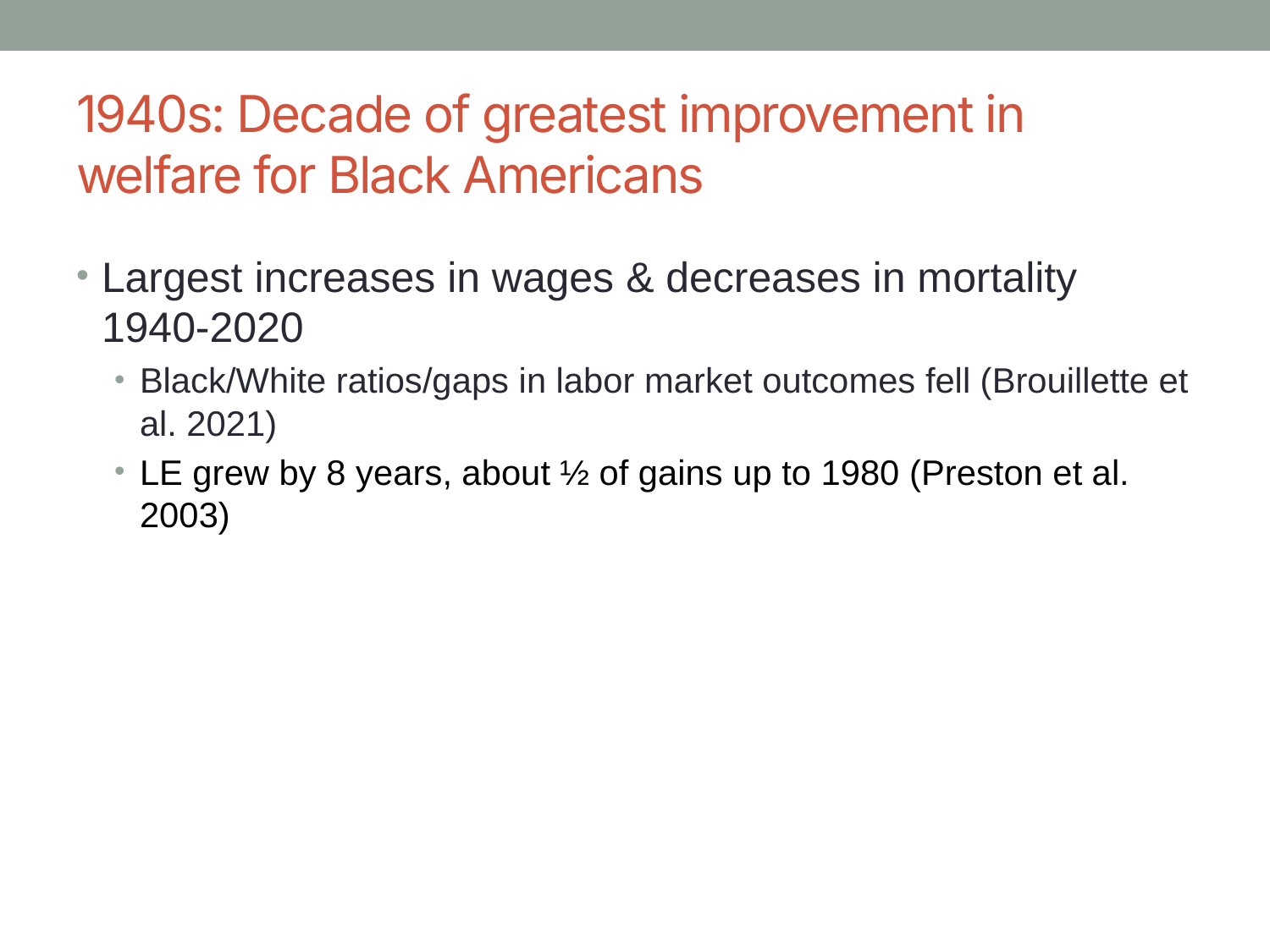

# 1940s: Decade of greatest improvement in welfare for Black Americans
Largest increases in wages & decreases in mortality 1940-2020
Black/White ratios/gaps in labor market outcomes fell (Brouillette et al. 2021)
LE grew by 8 years, about ½ of gains up to 1980 (Preston et al. 2003)
a